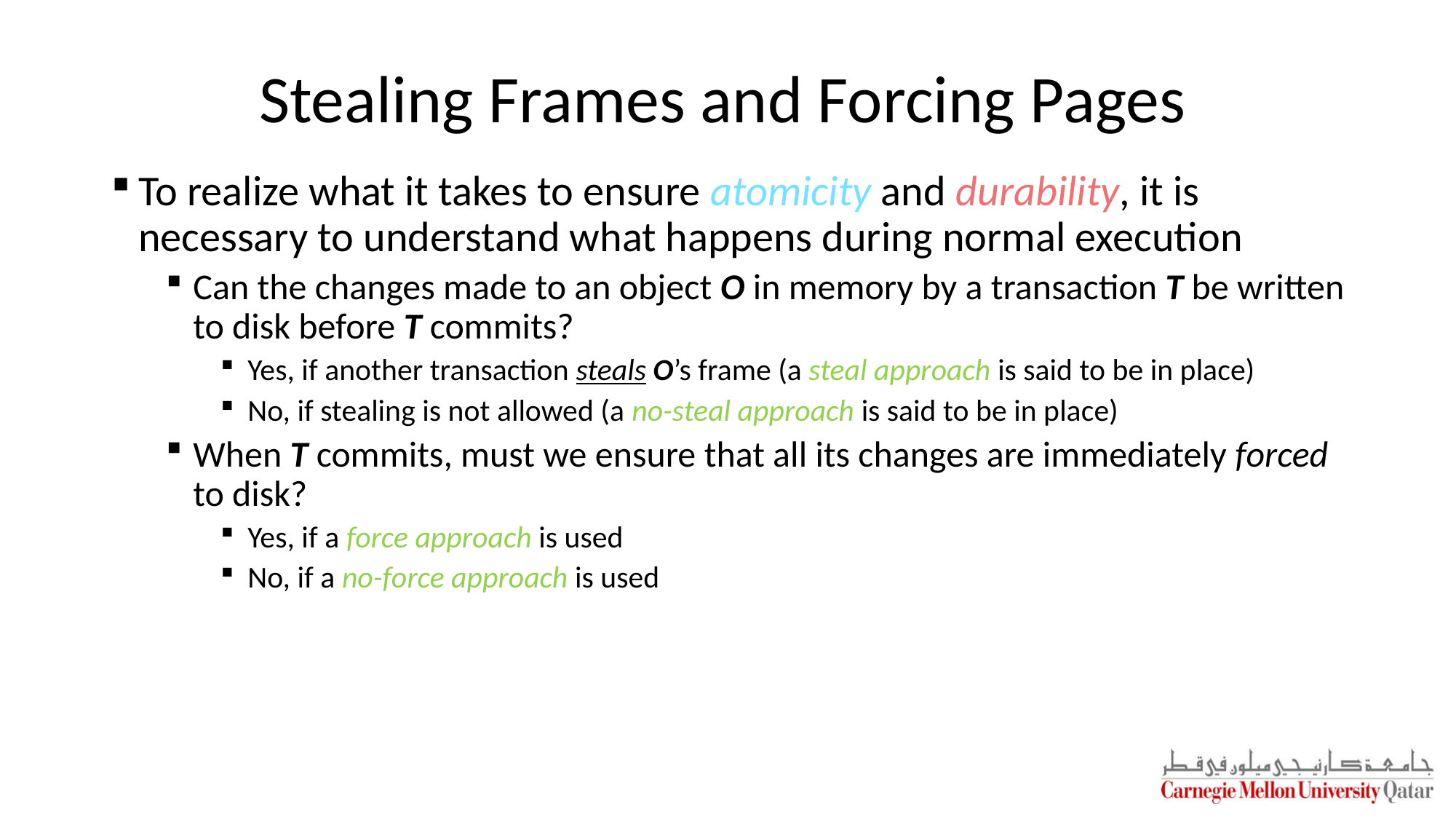

# Stealing Frames and Forcing Pages
To realize what it takes to ensure atomicity and durability, it is necessary to understand what happens during normal execution
Can the changes made to an object O in memory by a transaction T be written to disk before T commits?
Yes, if another transaction steals O’s frame (a steal approach is said to be in place)
No, if stealing is not allowed (a no-steal approach is said to be in place)
When T commits, must we ensure that all its changes are immediately forced to disk?
Yes, if a force approach is used
No, if a no-force approach is used